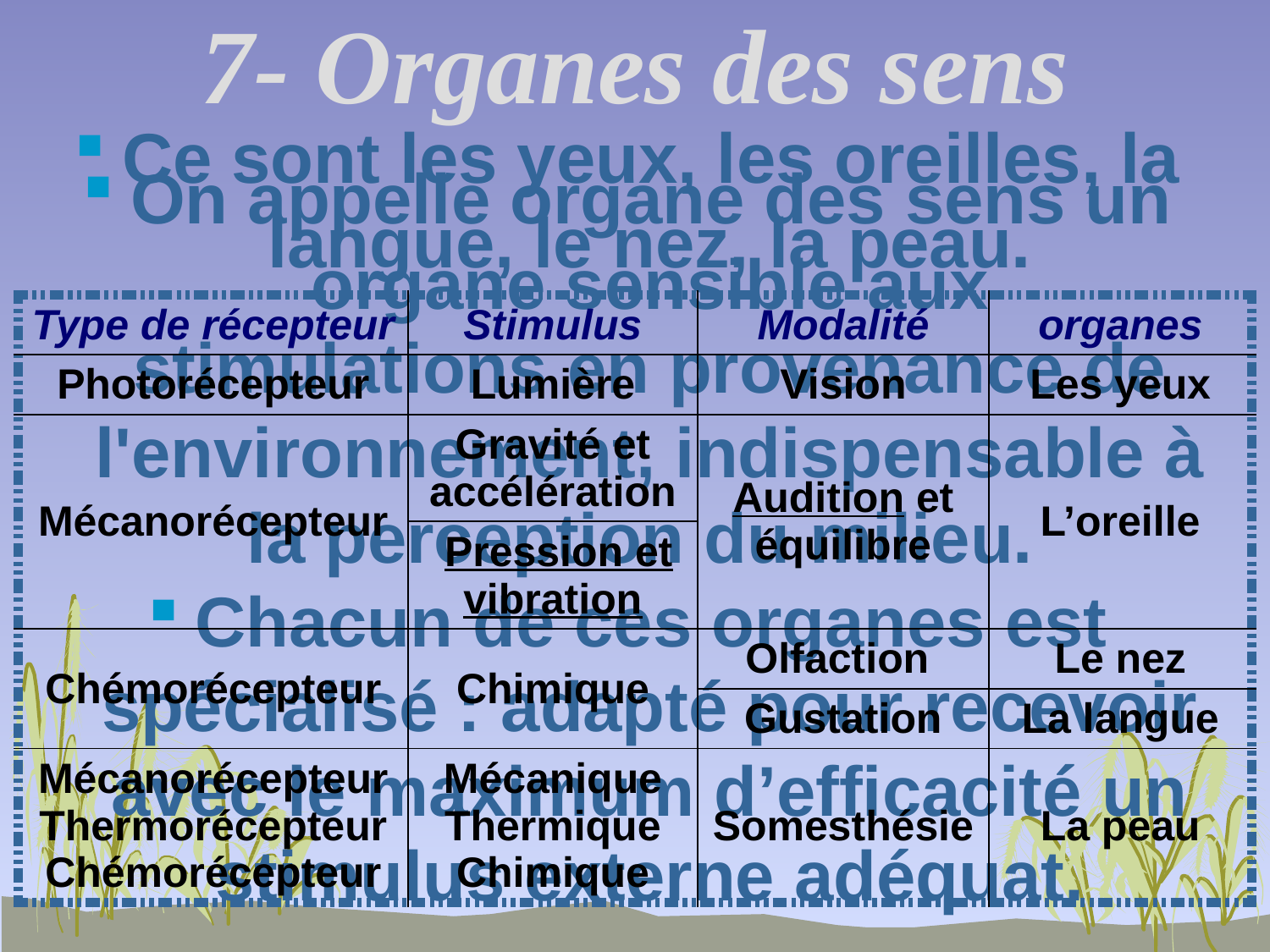

7- Organes des sens
Ce sont les yeux, les oreilles, la langue, le nez, la peau.
On appelle organe des sens un organe sensible aux stimulations en provenance de l'environnement, indispensable à la perception du milieu.
Chacun de ces organes est spécialisé : adapté pour recevoir avec le maximum d’efficacité un stimulus externe adéquat.
| Type de récepteur | Stimulus | Modalité | organes |
| --- | --- | --- | --- |
| Photorécepteur | Lumière | Vision | Les yeux |
| Mécanorécepteur | Gravité et accélération | Audition et équilibre | L’oreille |
|  | Pression et vibration |  |  |
| Chémorécepteur | Chimique | Olfaction | Le nez |
|  |  | Gustation | La langue |
| Mécanorécepteur Thermorécepteur Chémorécepteur | Mécanique Thermique Chimique | Somesthésie | La peau |